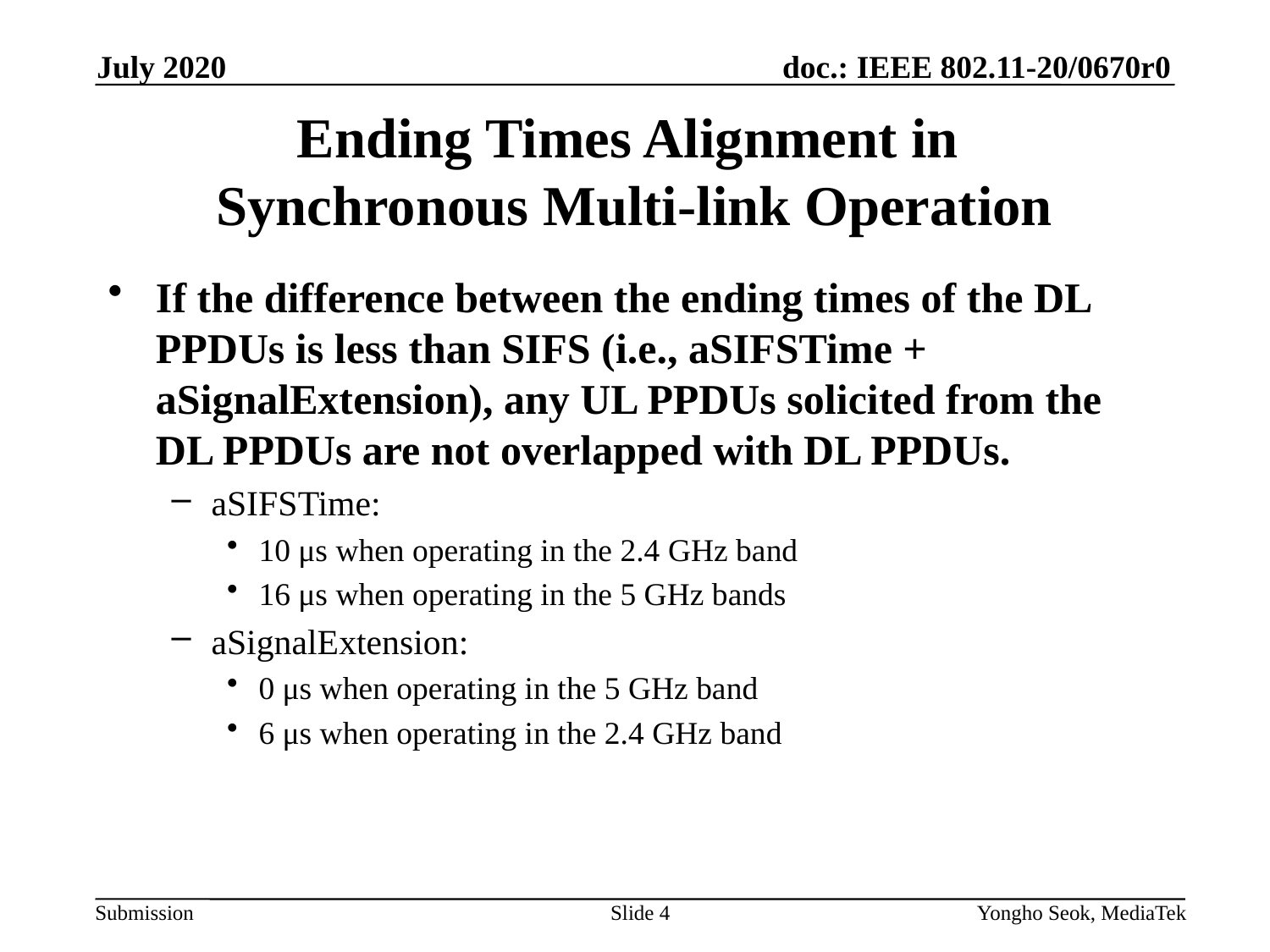

July 2020
# Ending Times Alignment in Synchronous Multi-link Operation
If the difference between the ending times of the DL PPDUs is less than SIFS (i.e., aSIFSTime + aSignalExtension), any UL PPDUs solicited from the DL PPDUs are not overlapped with DL PPDUs.
aSIFSTime:
10 μs when operating in the 2.4 GHz band
16 μs when operating in the 5 GHz bands
aSignalExtension:
0 μs when operating in the 5 GHz band
6 μs when operating in the 2.4 GHz band

Slide 4
Yongho Seok, MediaTek